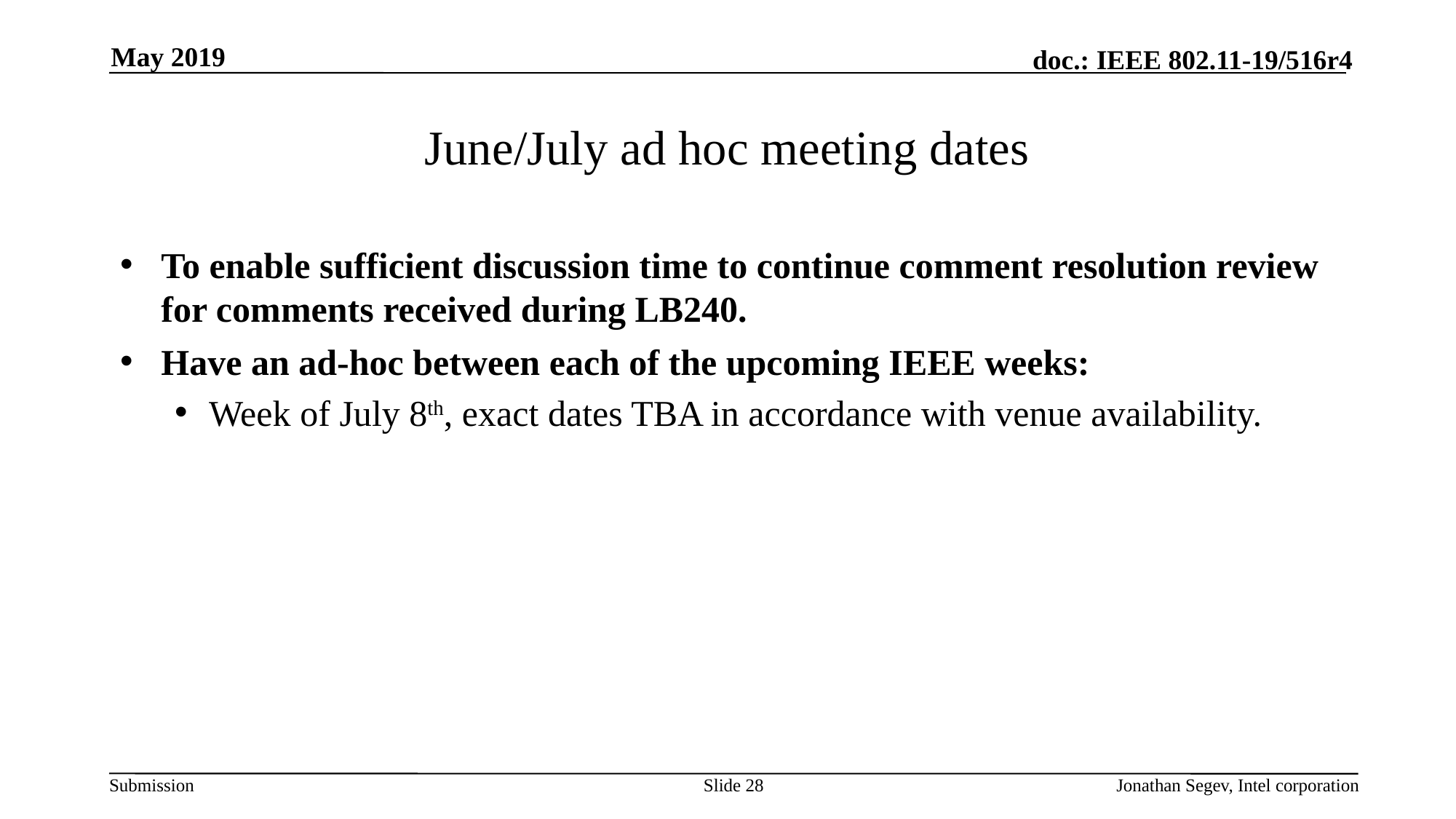

May 2019
# June/July ad hoc meeting dates
To enable sufficient discussion time to continue comment resolution review for comments received during LB240.
Have an ad-hoc between each of the upcoming IEEE weeks:
Week of July 8th, exact dates TBA in accordance with venue availability.

Slide 28
Jonathan Segev, Intel corporation